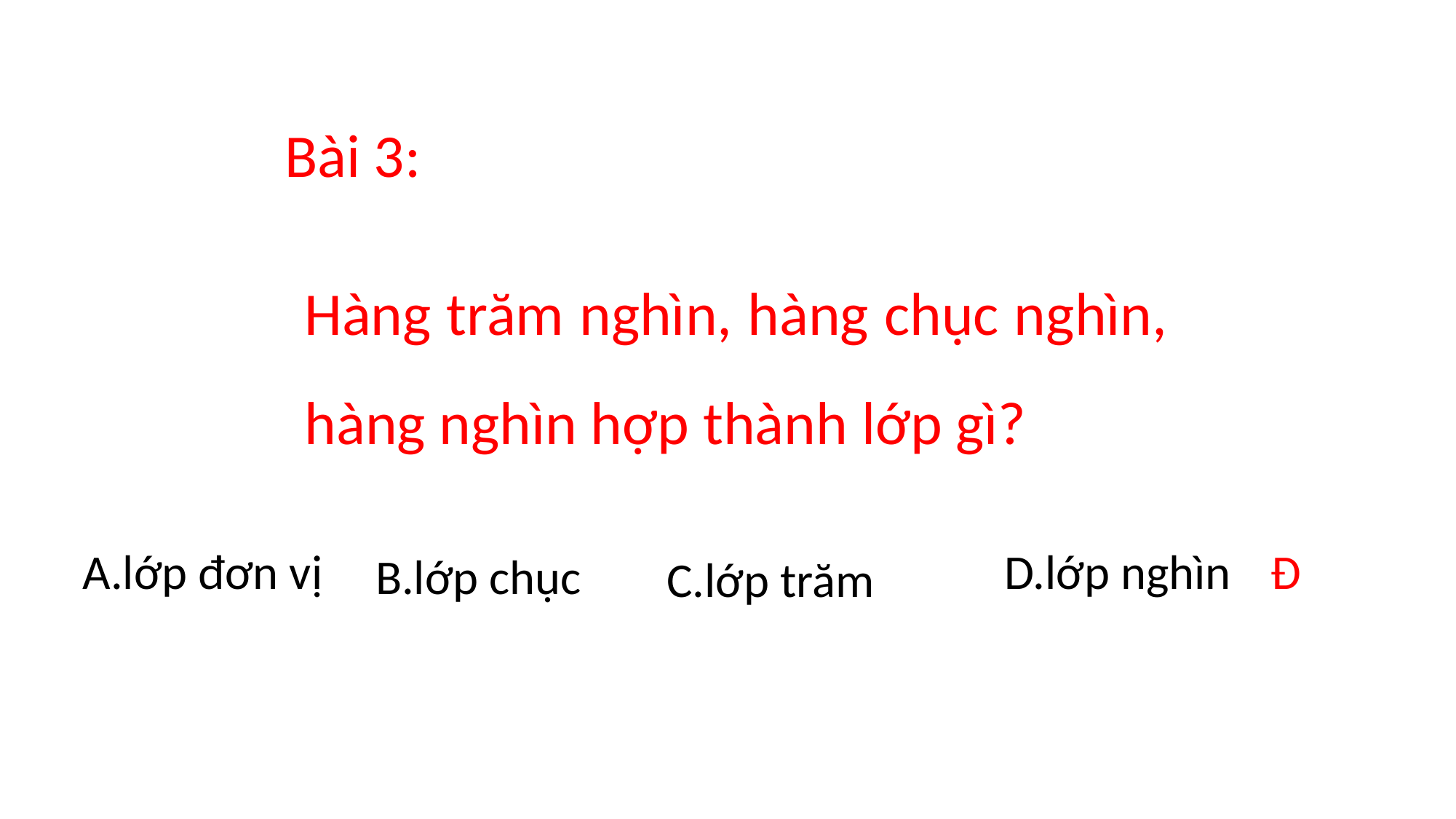

Bài 3:
Hàng trăm nghìn, hàng chục nghìn, hàng nghìn hợp thành lớp gì?
A.lớp đơn vị
D.lớp nghìn
Đ
B.lớp chục
C.lớp trăm